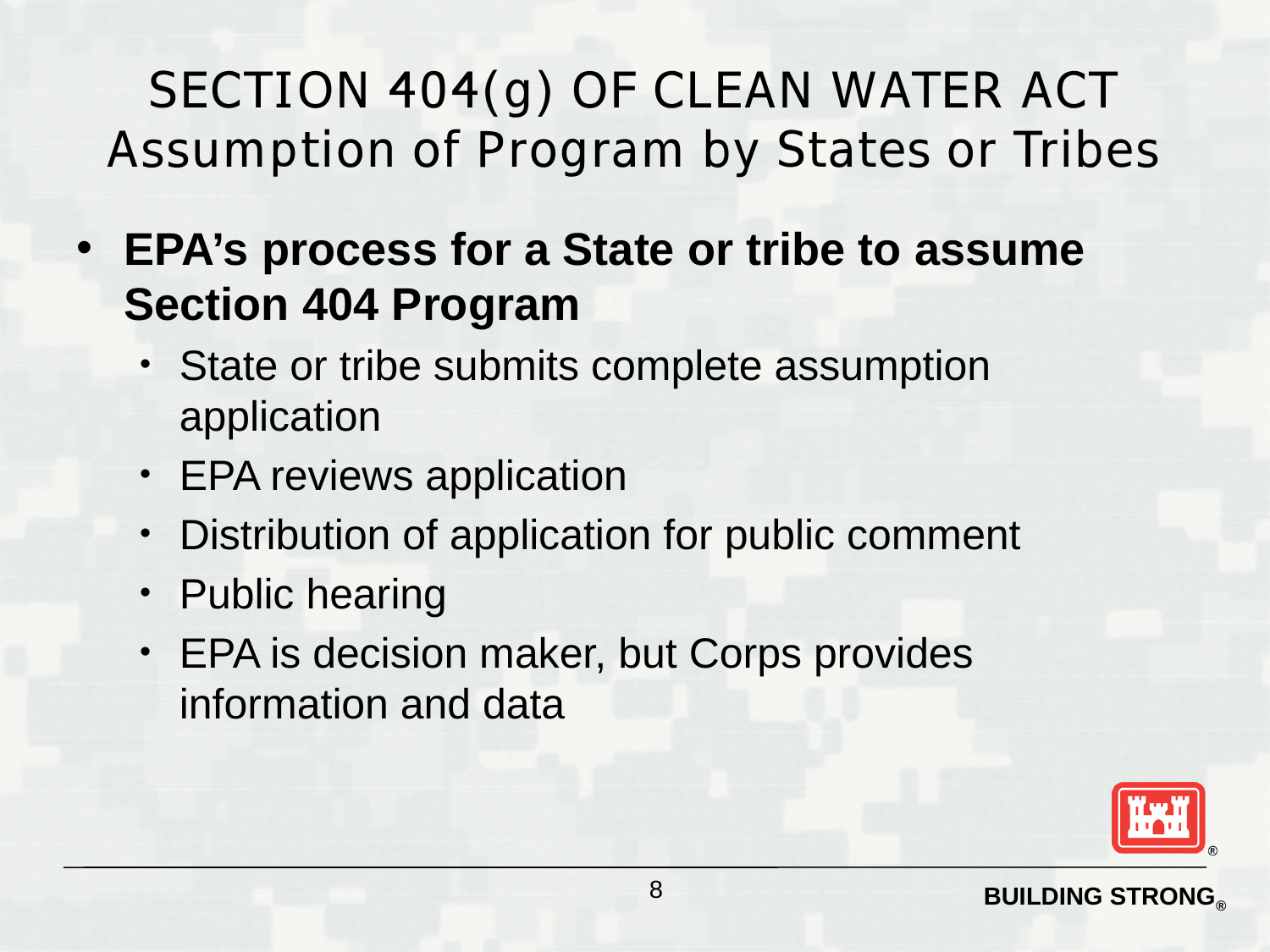

# SECTION 404(g) OF CLEAN WATER ACT Assumption of Program by States or Tribes
EPA’s process for a State or tribe to assume Section 404 Program
State or tribe submits complete assumption application
EPA reviews application
Distribution of application for public comment
Public hearing
EPA is decision maker, but Corps provides information and data

8